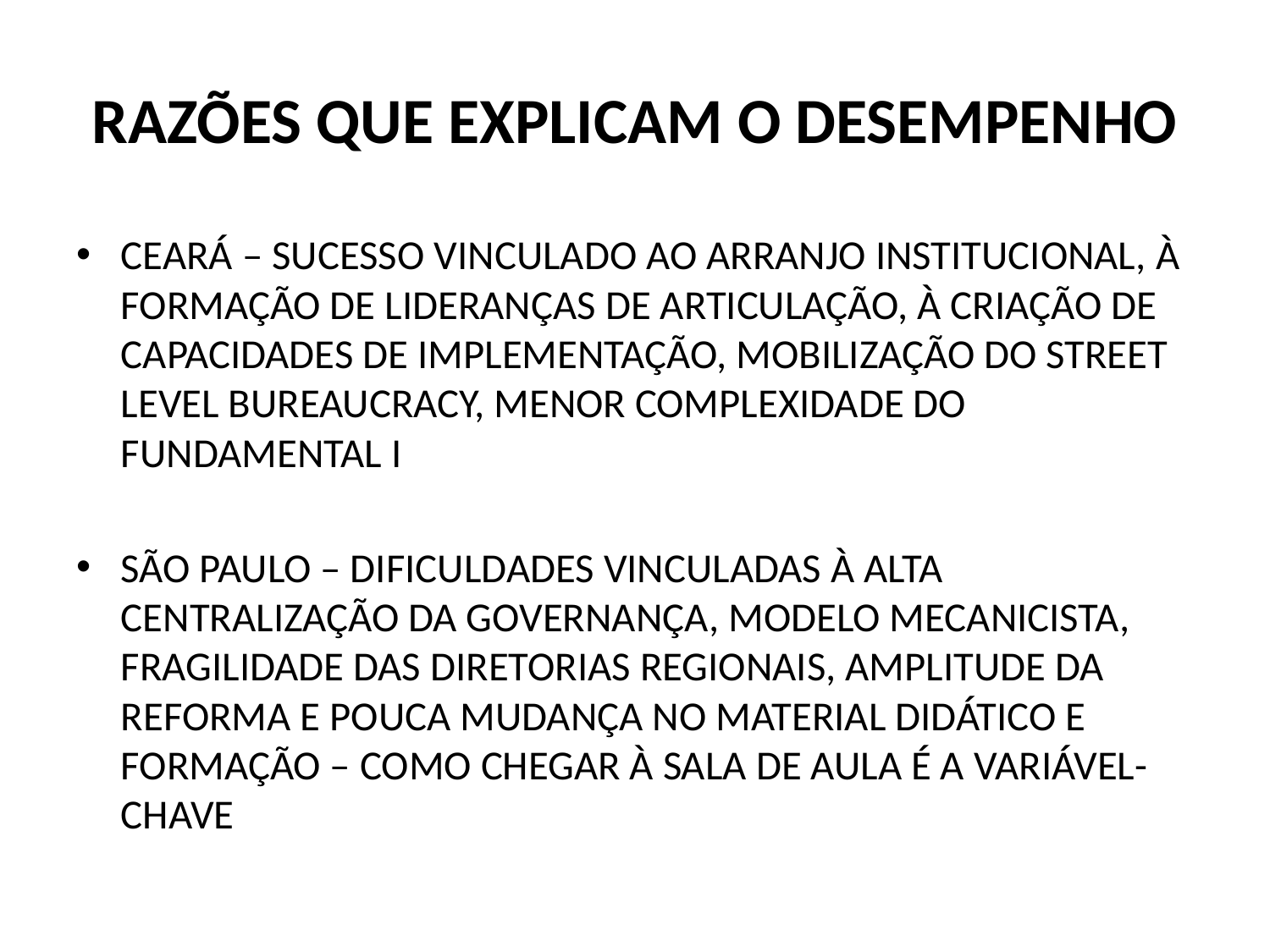

# RAZÕES QUE EXPLICAM O DESEMPENHO
CEARÁ – SUCESSO VINCULADO AO ARRANJO INSTITUCIONAL, À FORMAÇÃO DE LIDERANÇAS DE ARTICULAÇÃO, À CRIAÇÃO DE CAPACIDADES DE IMPLEMENTAÇÃO, MOBILIZAÇÃO DO STREET LEVEL BUREAUCRACY, MENOR COMPLEXIDADE DO FUNDAMENTAL I

SÃO PAULO – DIFICULDADES VINCULADAS À ALTA CENTRALIZAÇÃO DA GOVERNANÇA, MODELO MECANICISTA, FRAGILIDADE DAS DIRETORIAS REGIONAIS, AMPLITUDE DA REFORMA E POUCA MUDANÇA NO MATERIAL DIDÁTICO E FORMAÇÃO – COMO CHEGAR À SALA DE AULA É A VARIÁVEL-CHAVE